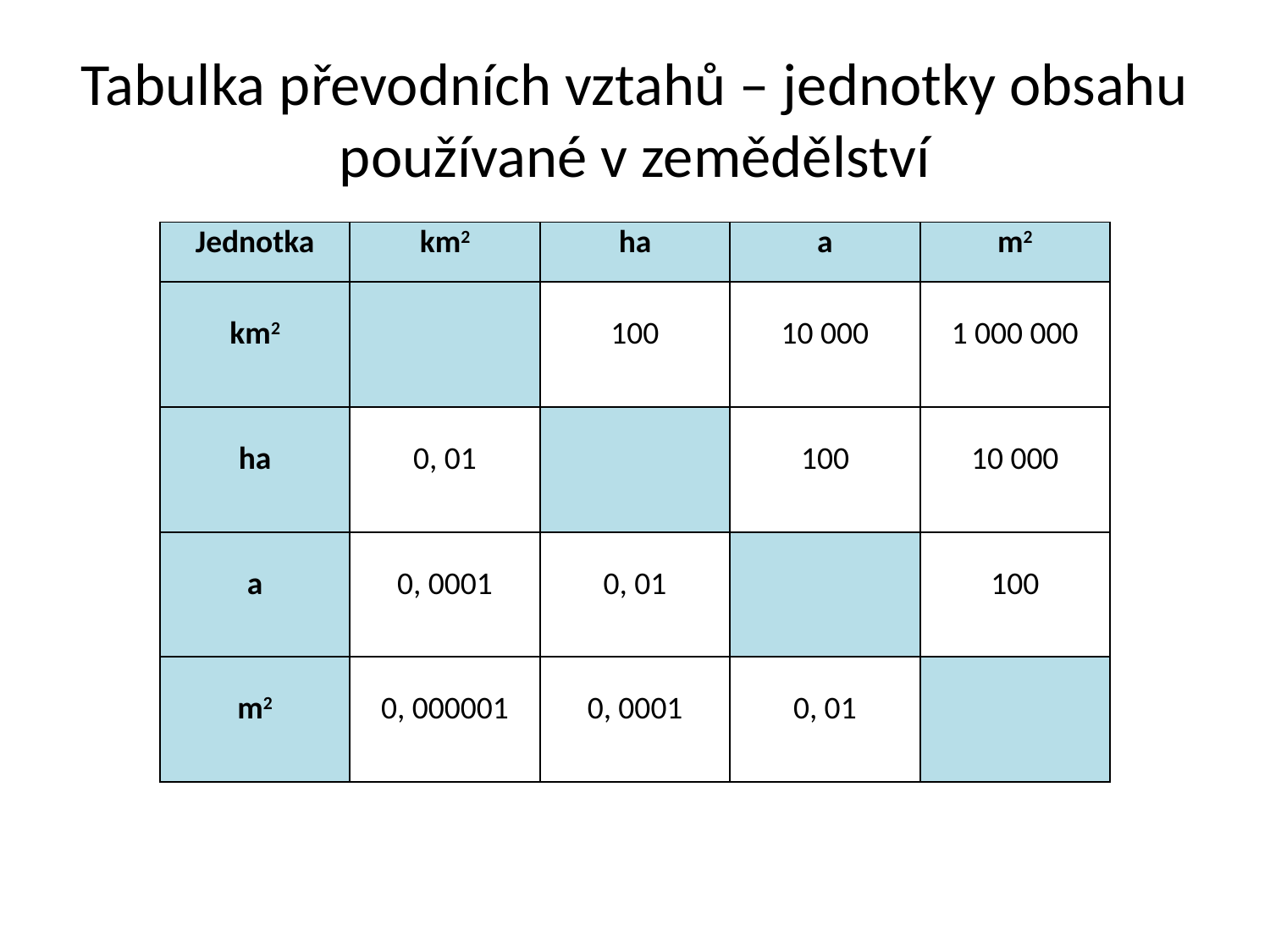

# Tabulka převodních vztahů – jednotky obsahu používané v zemědělství
| Jednotka | km2 | ha | a | m2 |
| --- | --- | --- | --- | --- |
| km2 |  | 100 | 10 000 | 1 000 000 |
| ha | 0, 01 |  | 100 | 10 000 |
| a | 0, 0001 | 0, 01 |  | 100 |
| m2 | 0, 000001 | 0, 0001 | 0, 01 |  |